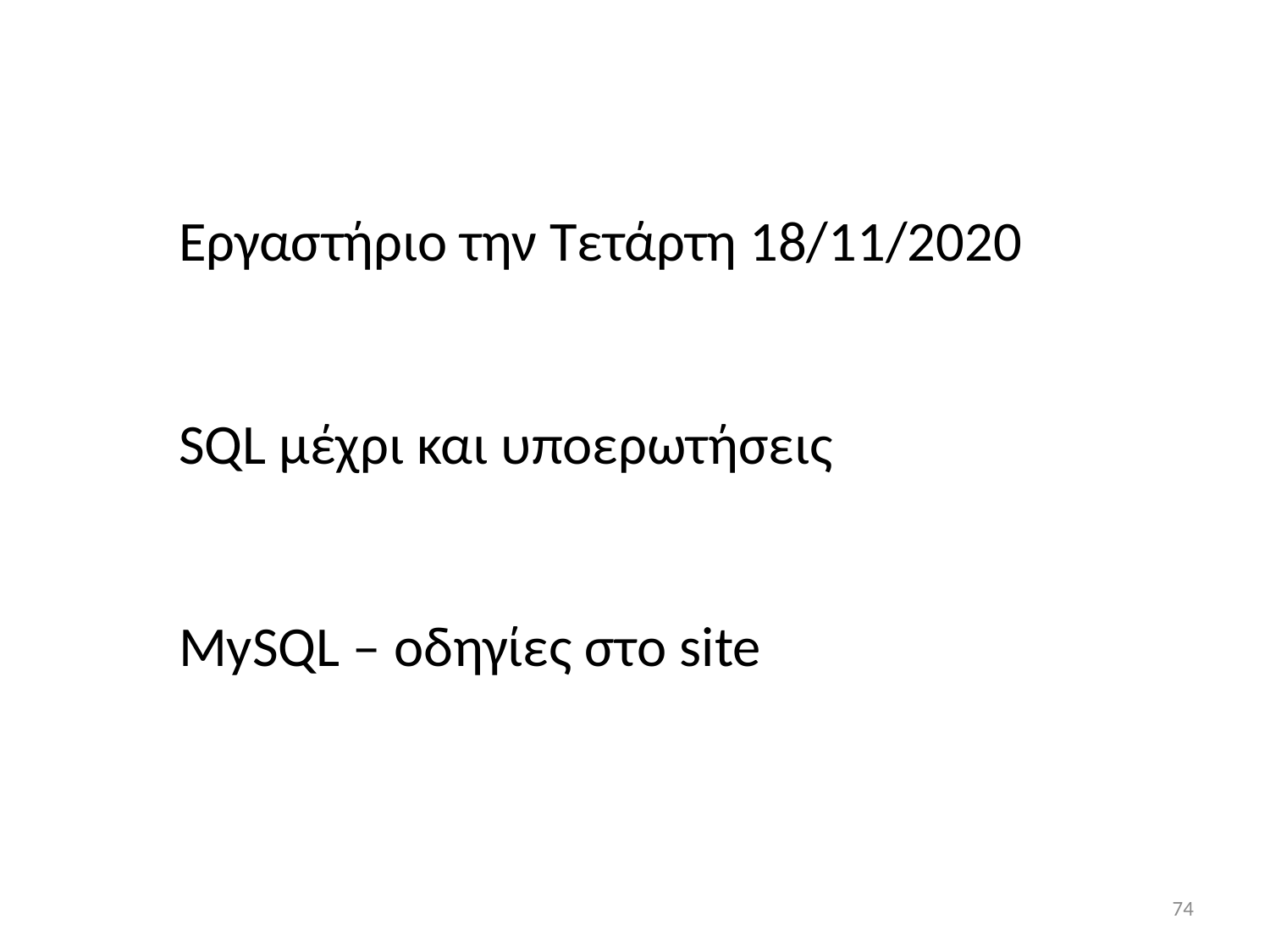

Εργαστήριο την Τετάρτη 18/11/2020

SQL μέχρι και υποερωτήσεις

MySQL – οδηγίες στο site
74